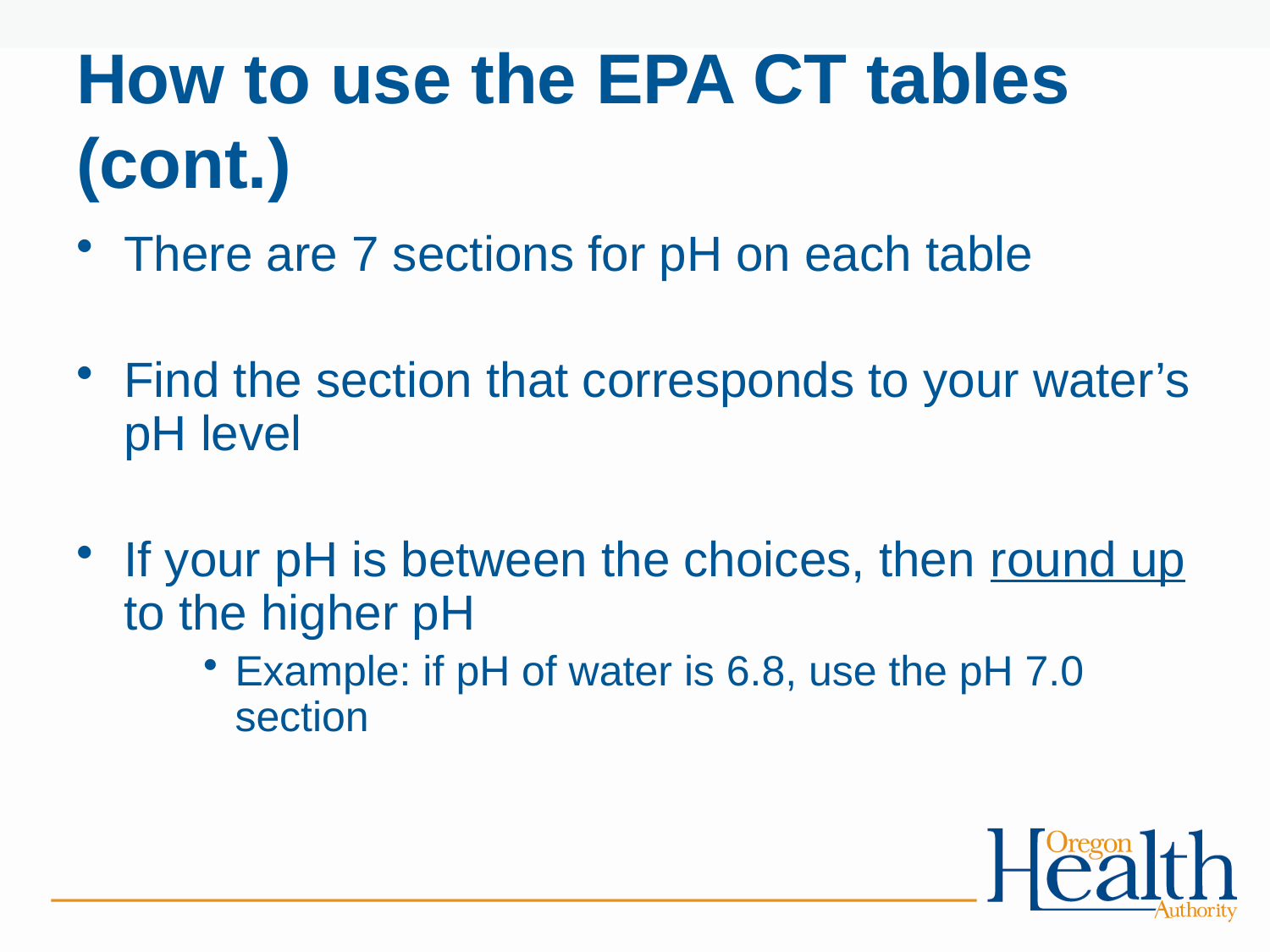

# How to use the EPA CT tables (cont.)
There are 7 sections for pH on each table

Find the section that corresponds to your water’s pH level

If your pH is between the choices, then round up to the higher pH
Example: if pH of water is 6.8, use the pH 7.0 section